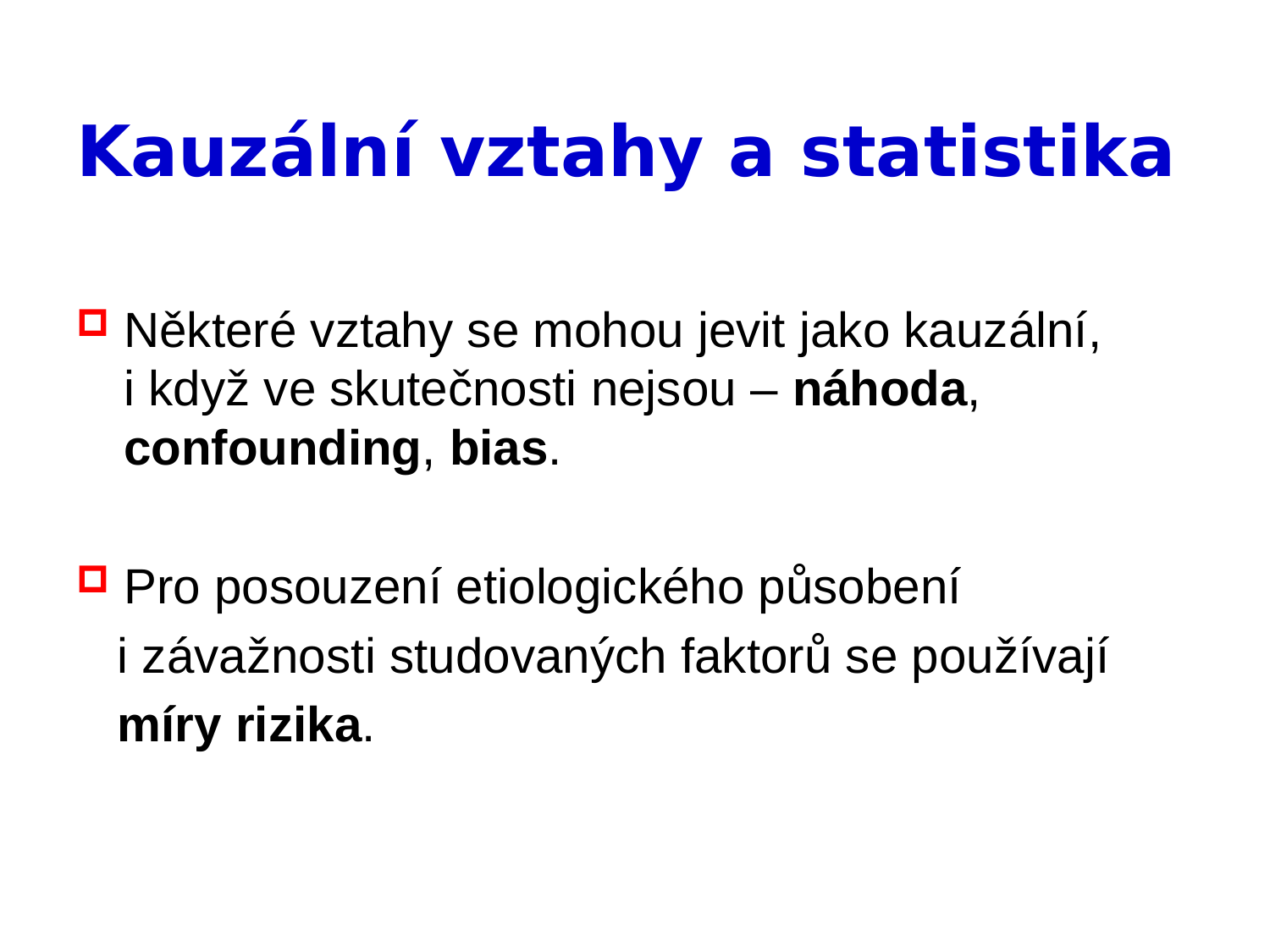

# Kauzální vztahy a statistika

Některé vztahy se mohou jevit jako kauzální, i když ve skutečnosti nejsou – náhoda, confounding, bias.

Pro posouzení etiologického působení
   i závažnosti studovaných faktorů se používají
   míry rizika.